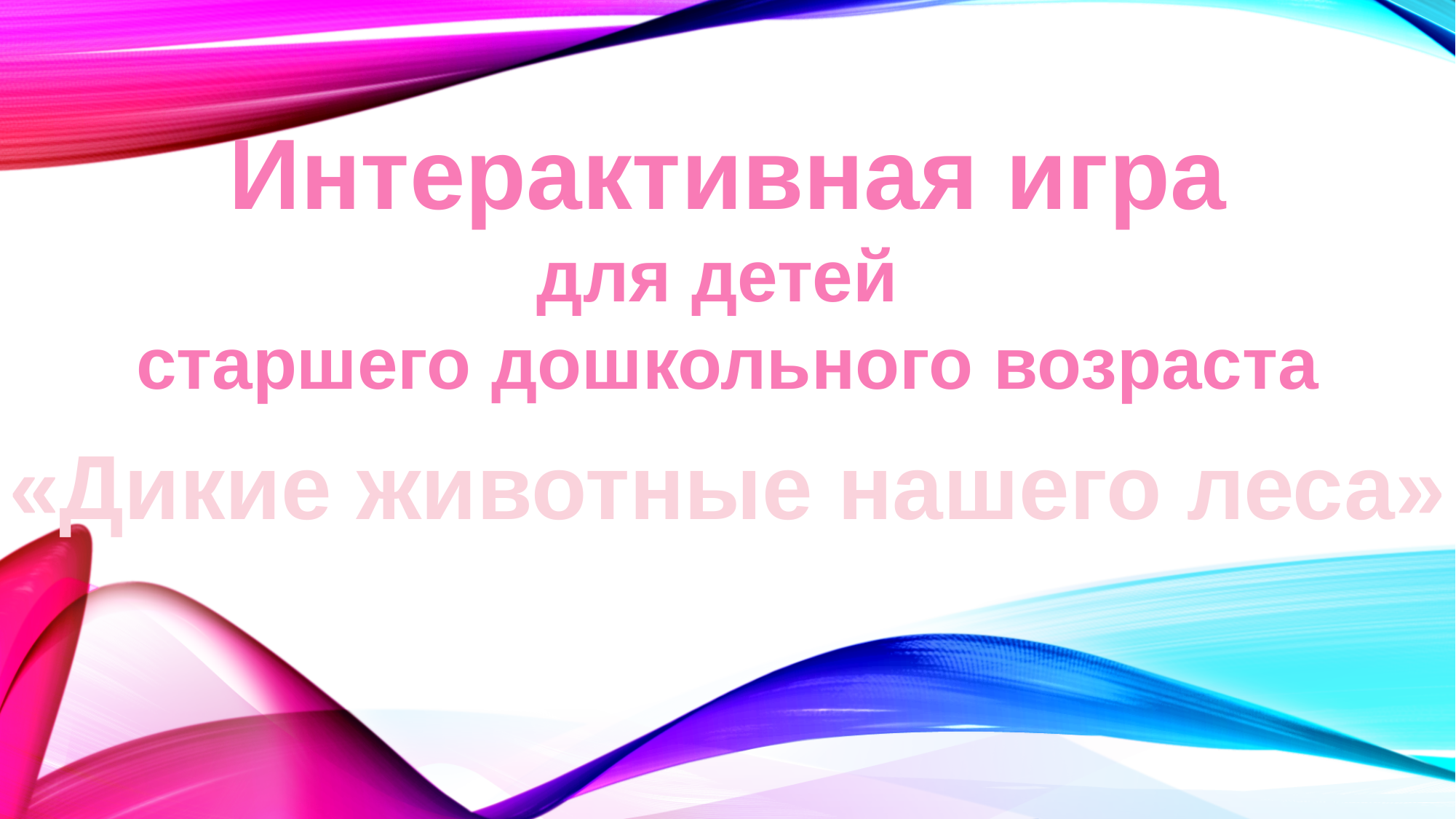

Интерактивная игра
для детей
старшего дошкольного возраста

«Дикие животные нашего леса»